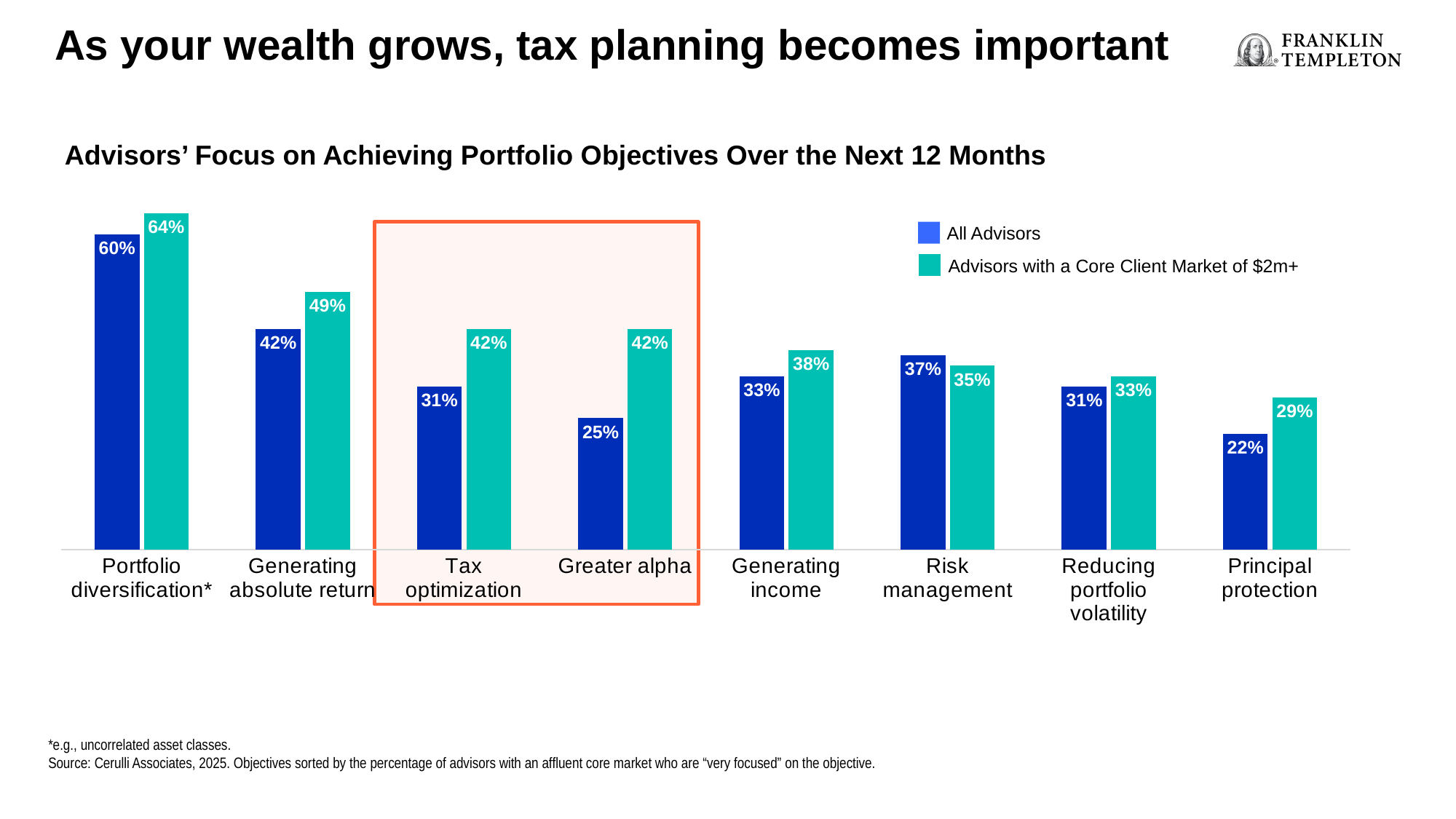

As your wealth grows, tax planning becomes important
Advisors’ Focus on Achieving Portfolio Objectives Over the Next 12 Months

### Chart

| Category | All advisors | Advisors with a core client market of >$2M |
|---|---|---|
| Portfolio diversification* | 0.6 | 0.64 |
| Generating absolute return | 0.42 | 0.49 |
| Tax optimization | 0.31 | 0.42 |
| Greater alpha | 0.25 | 0.42 |
| Generating income | 0.33 | 0.38 |
| Risk management | 0.37 | 0.35 |
| Reducing portfolio volatility | 0.31 | 0.33 |
| Principal protection | 0.22 | 0.29 |
All Advisors

Advisors with a Core Client Market of $2m+

*e.g., uncorrelated asset classes.
Source: Cerulli Associates, 2025. Objectives sorted by the percentage of advisors with an affluent core market who are “very focused” on the objective.